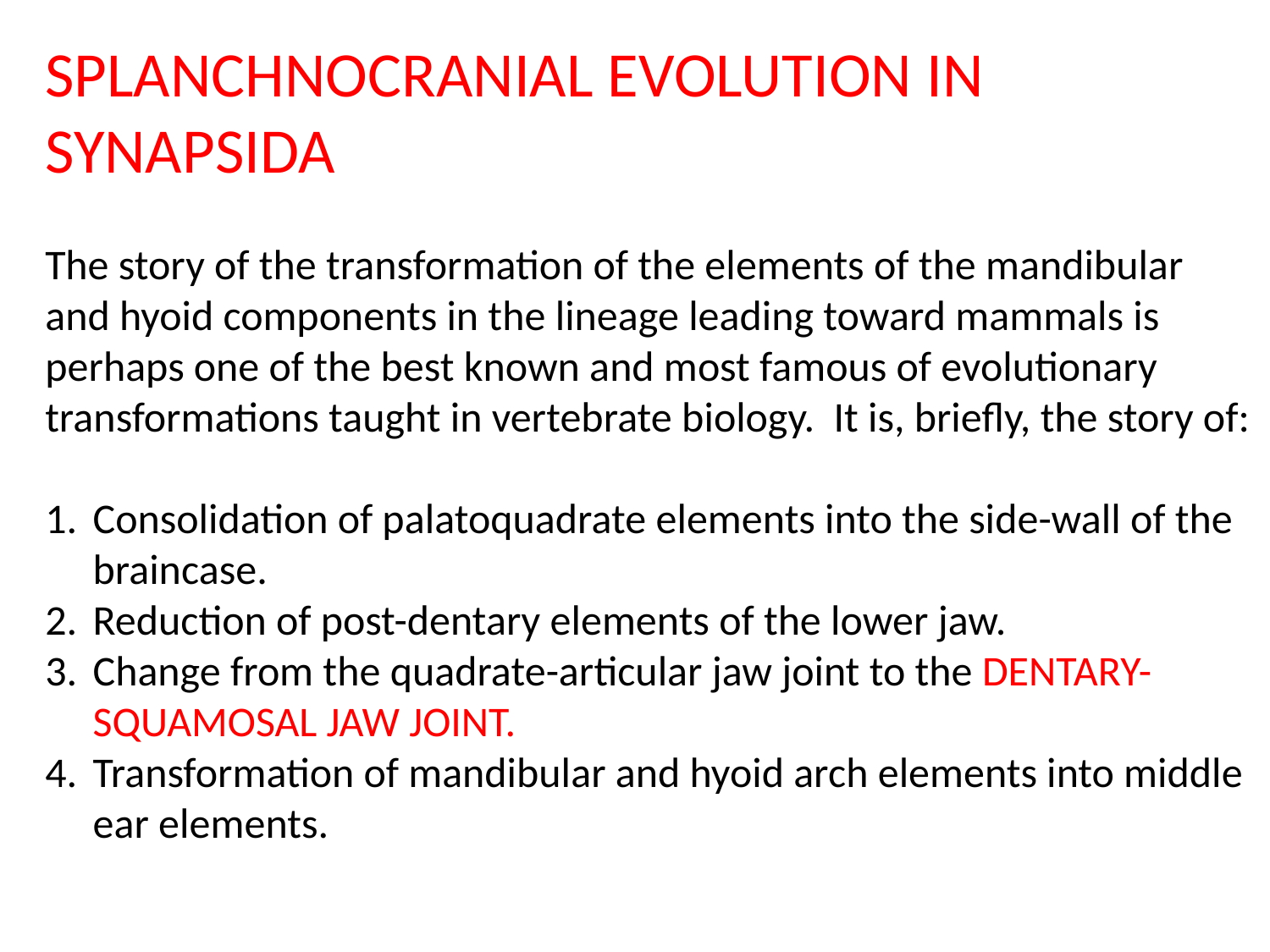

SPLANCHNOCRANIAL EVOLUTION IN SYNAPSIDA

The story of the transformation of the elements of the mandibular and hyoid components in the lineage leading toward mammals is perhaps one of the best known and most famous of evolutionary transformations taught in vertebrate biology.  It is, briefly, the story of:

Consolidation of palatoquadrate elements into the side-wall of the braincase.
Reduction of post-dentary elements of the lower jaw.
Change from the quadrate-articular jaw joint to the DENTARY-SQUAMOSAL JAW JOINT.
Transformation of mandibular and hyoid arch elements into middle ear elements.